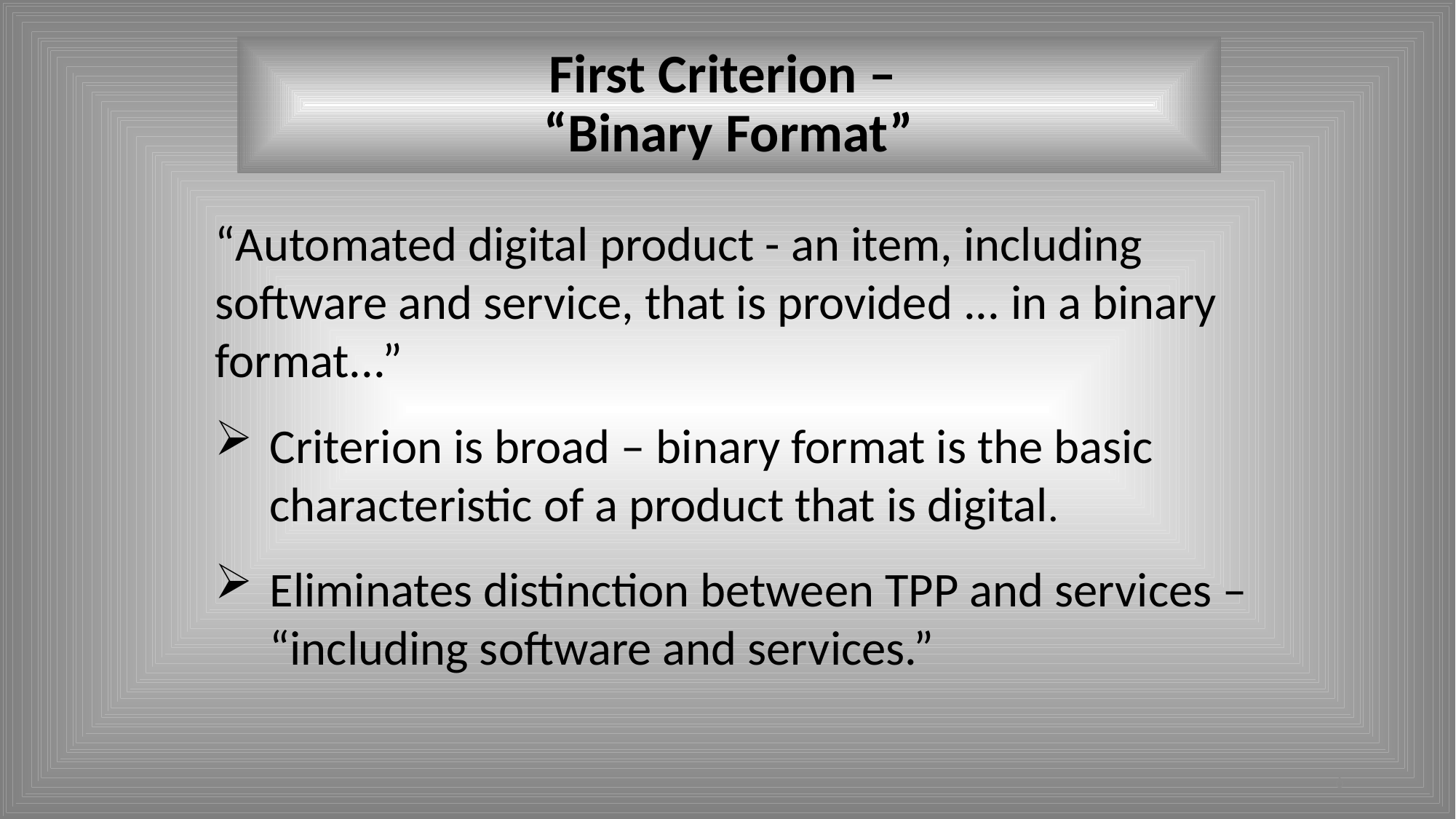

# First Criterion – “Binary Format”
“Automated digital product - an item, including software and service, that is provided ... in a binary format...”
Criterion is broad – binary format is the basic characteristic of a product that is digital.
Eliminates distinction between TPP and services – “including software and services.”
6